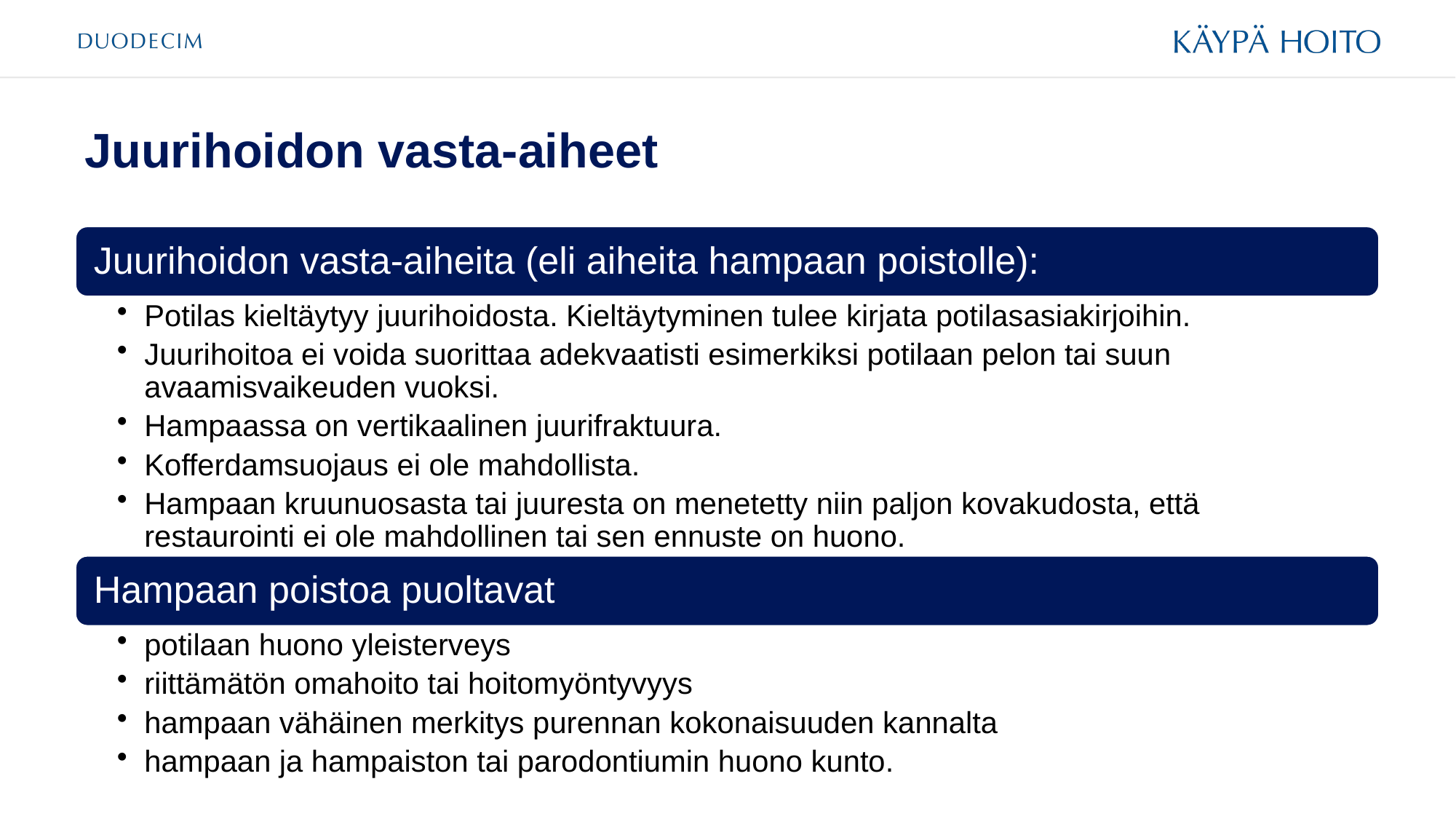

# Juurihoidon vasta-aiheet
Juurihoidon vasta-aiheita (eli aiheita hampaan poistolle):
Potilas kieltäytyy juurihoidosta. Kieltäytyminen tulee kirjata potilasasiakirjoihin.
Juurihoitoa ei voida suorittaa adekvaatisti esimerkiksi potilaan pelon tai suun avaamisvaikeuden vuoksi.
Hampaassa on vertikaalinen juurifraktuura.
Kofferdamsuojaus ei ole mahdollista.
Hampaan kruunuosasta tai juuresta on menetetty niin paljon kovakudosta, että restaurointi ei ole mahdollinen tai sen ennuste on huono.
Hampaan poistoa puoltavat
potilaan huono yleisterveys
riittämätön omahoito tai hoitomyöntyvyys
hampaan vähäinen merkitys purennan kokonaisuuden kannalta
hampaan ja hampaiston tai parodontiumin huono kunto.